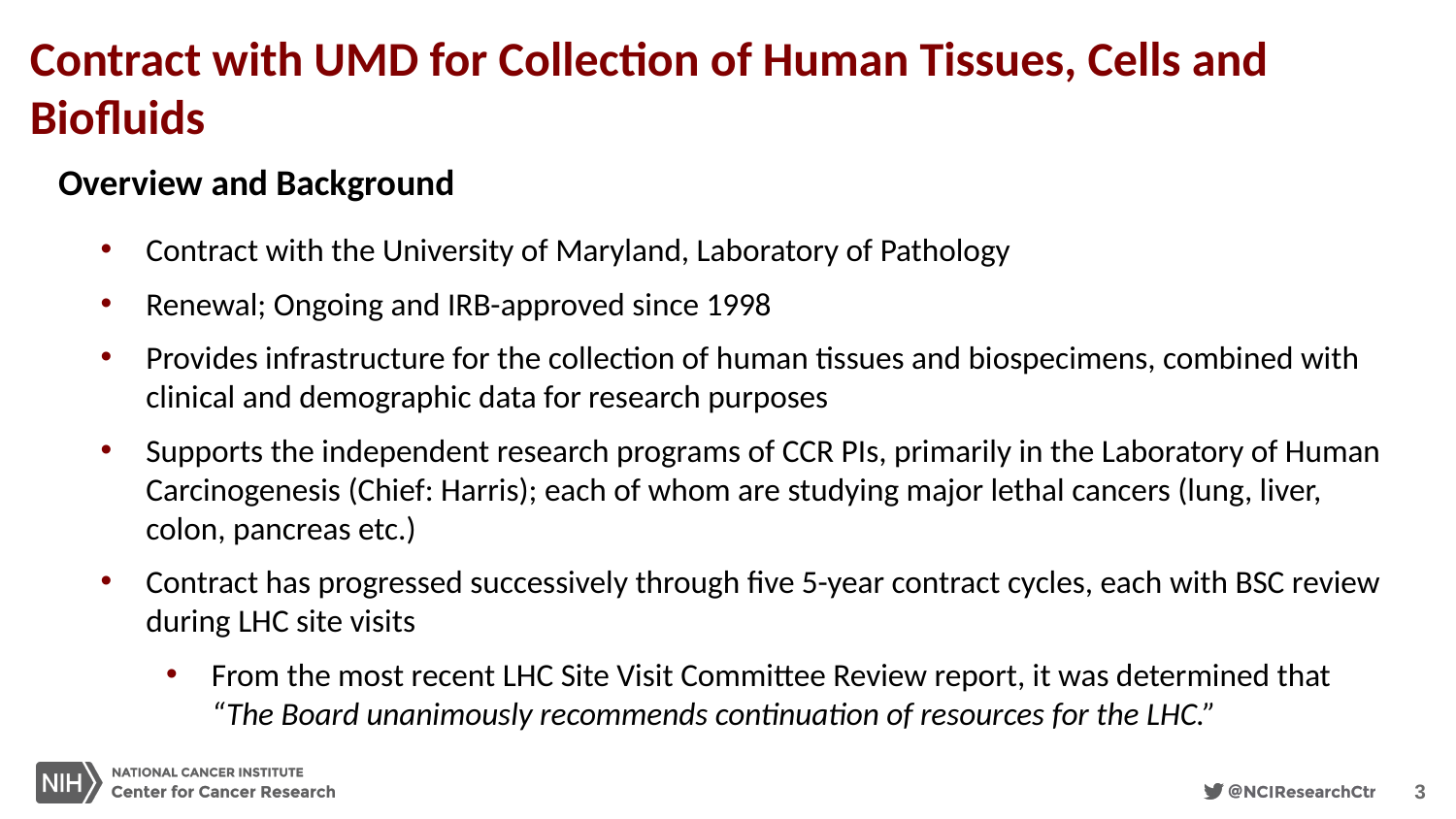

Contract with UMD for Collection of Human Tissues, Cells and Biofluids
Overview and Background
Contract with the University of Maryland, Laboratory of Pathology
Renewal; Ongoing and IRB-approved since 1998
Provides infrastructure for the collection of human tissues and biospecimens, combined with clinical and demographic data for research purposes
Supports the independent research programs of CCR PIs, primarily in the Laboratory of Human Carcinogenesis (Chief: Harris); each of whom are studying major lethal cancers (lung, liver, colon, pancreas etc.)
Contract has progressed successively through five 5-year contract cycles, each with BSC review during LHC site visits
From the most recent LHC Site Visit Committee Review report, it was determined that “The Board unanimously recommends continuation of resources for the LHC.”